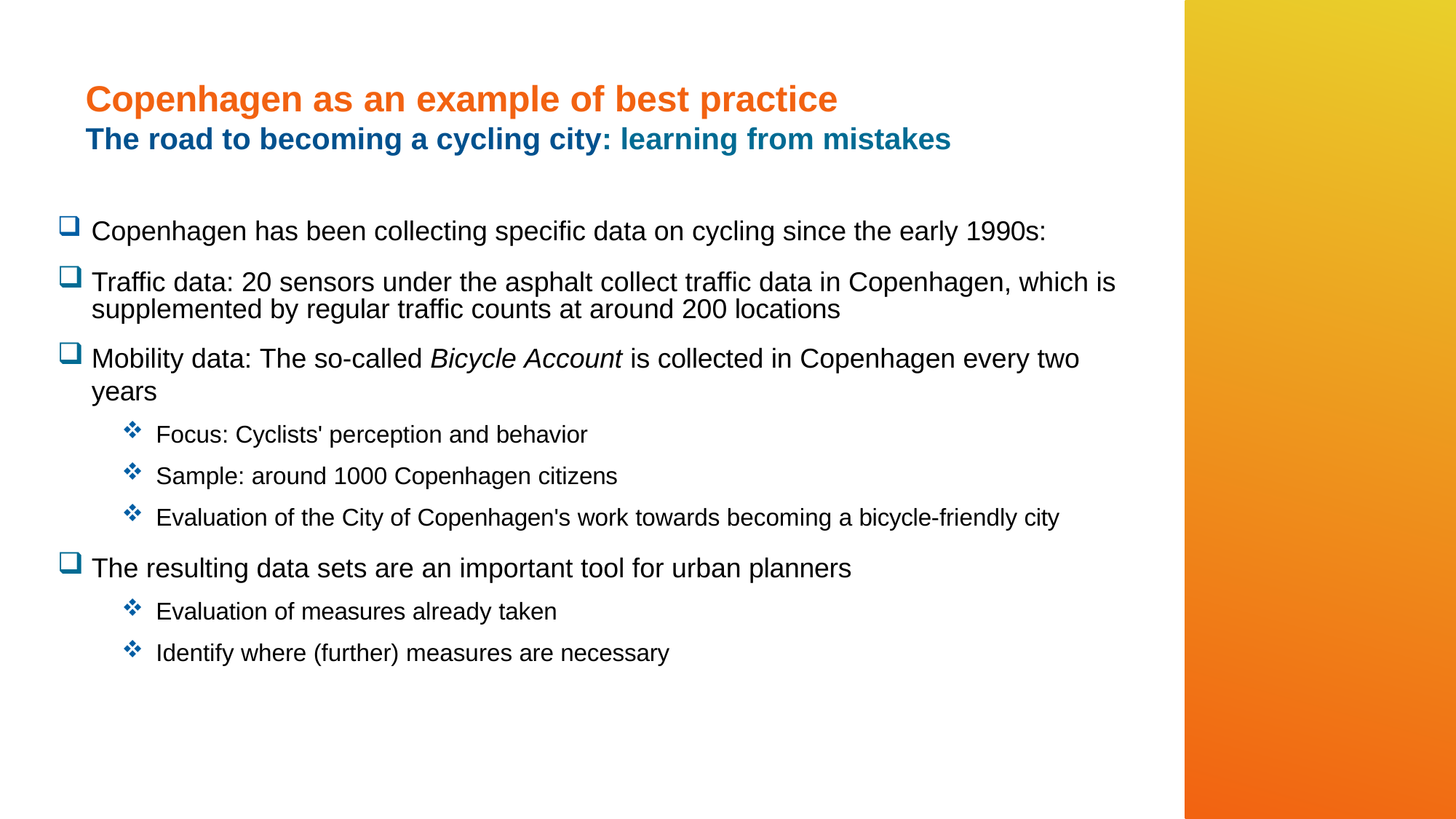

# Copenhagen as an example of best practice The road to becoming a cycling city: learning from mistakes
Copenhagen has been collecting specific data on cycling since the early 1990s:
Traffic data: 20 sensors under the asphalt collect traffic data in Copenhagen, which is supplemented by regular traffic counts at around 200 locations
Mobility data: The so-called Bicycle Account is collected in Copenhagen every two years
Focus: Cyclists' perception and behavior
Sample: around 1000 Copenhagen citizens
Evaluation of the City of Copenhagen's work towards becoming a bicycle-friendly city
The resulting data sets are an important tool for urban planners
Evaluation of measures already taken
Identify where (further) measures are necessary